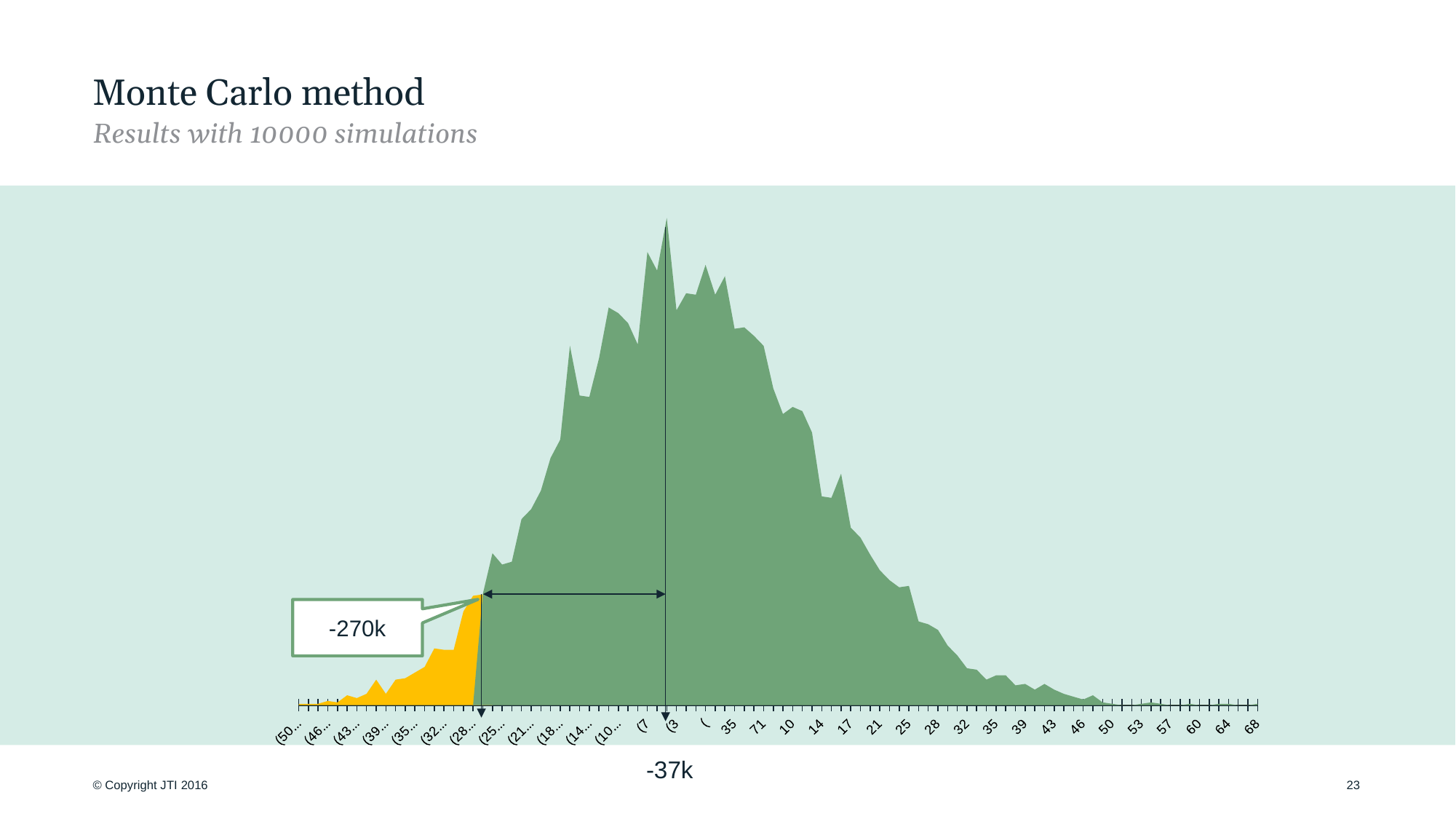

# Monte Carlo method
Results with 10000 simulations

[unsupported chart]

-270k
-37k
23